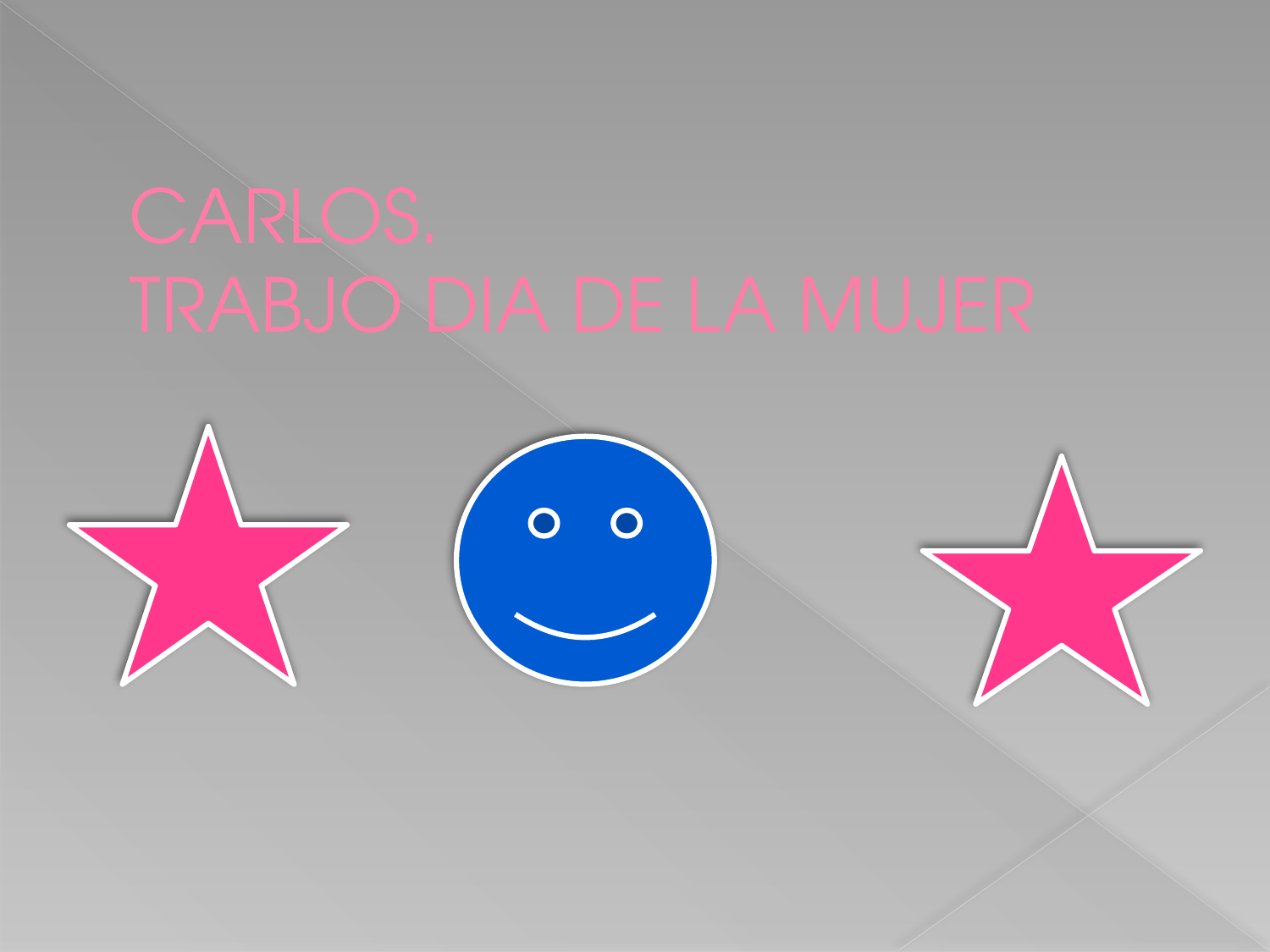

# CARLOS. TRABJO DIA DE LA MUJER